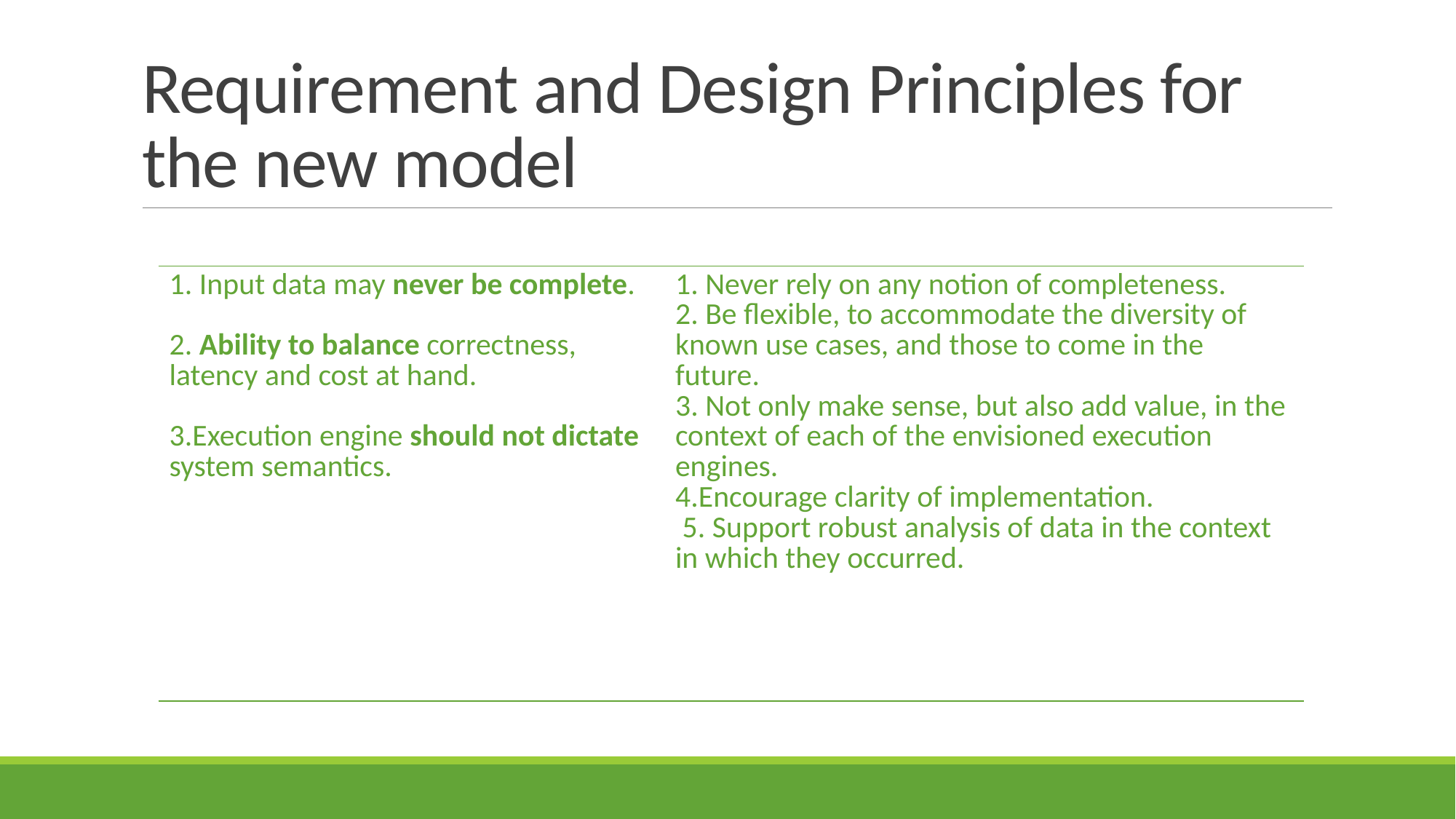

# Requirement and Design Principles for the new model

| 1. Input data may never be complete. 2. Ability to balance correctness, latency and cost at hand. 3.Execution engine should not dictate system semantics. | 1. Never rely on any notion of completeness.  2. Be flexible, to accommodate the diversity of known use cases, and those to come in the future. 3. Not only make sense, but also add value, in the context of each of the envisioned execution engines. 4.Encourage clarity of implementation. 5. Support robust analysis of data in the context in which they occurred. |
| --- | --- |